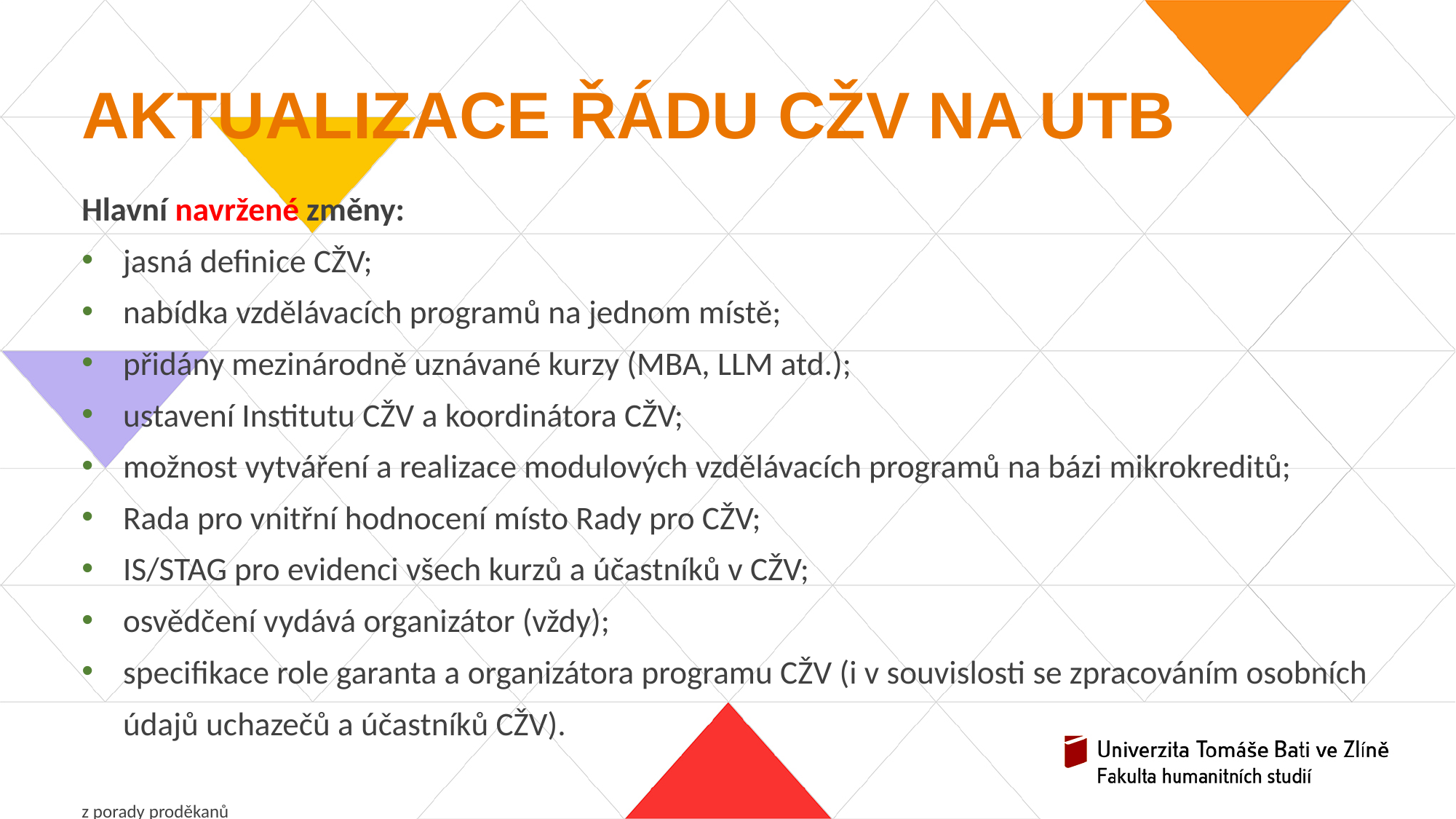

AKTUALIZACE ŘÁDU CŽV NA UTB
Hlavní navržené změny:
jasná definice CŽV;
nabídka vzdělávacích programů na jednom místě;
přidány mezinárodně uznávané kurzy (MBA, LLM atd.);
ustavení Institutu CŽV a koordinátora CŽV;
možnost vytváření a realizace modulových vzdělávacích programů na bázi mikrokreditů;
Rada pro vnitřní hodnocení místo Rady pro CŽV;
IS/STAG pro evidenci všech kurzů a účastníků v CŽV;
osvědčení vydává organizátor (vždy);
specifikace role garanta a organizátora programu CŽV (i v souvislosti se zpracováním osobních údajů uchazečů a účastníků CŽV).

z porady proděkanů